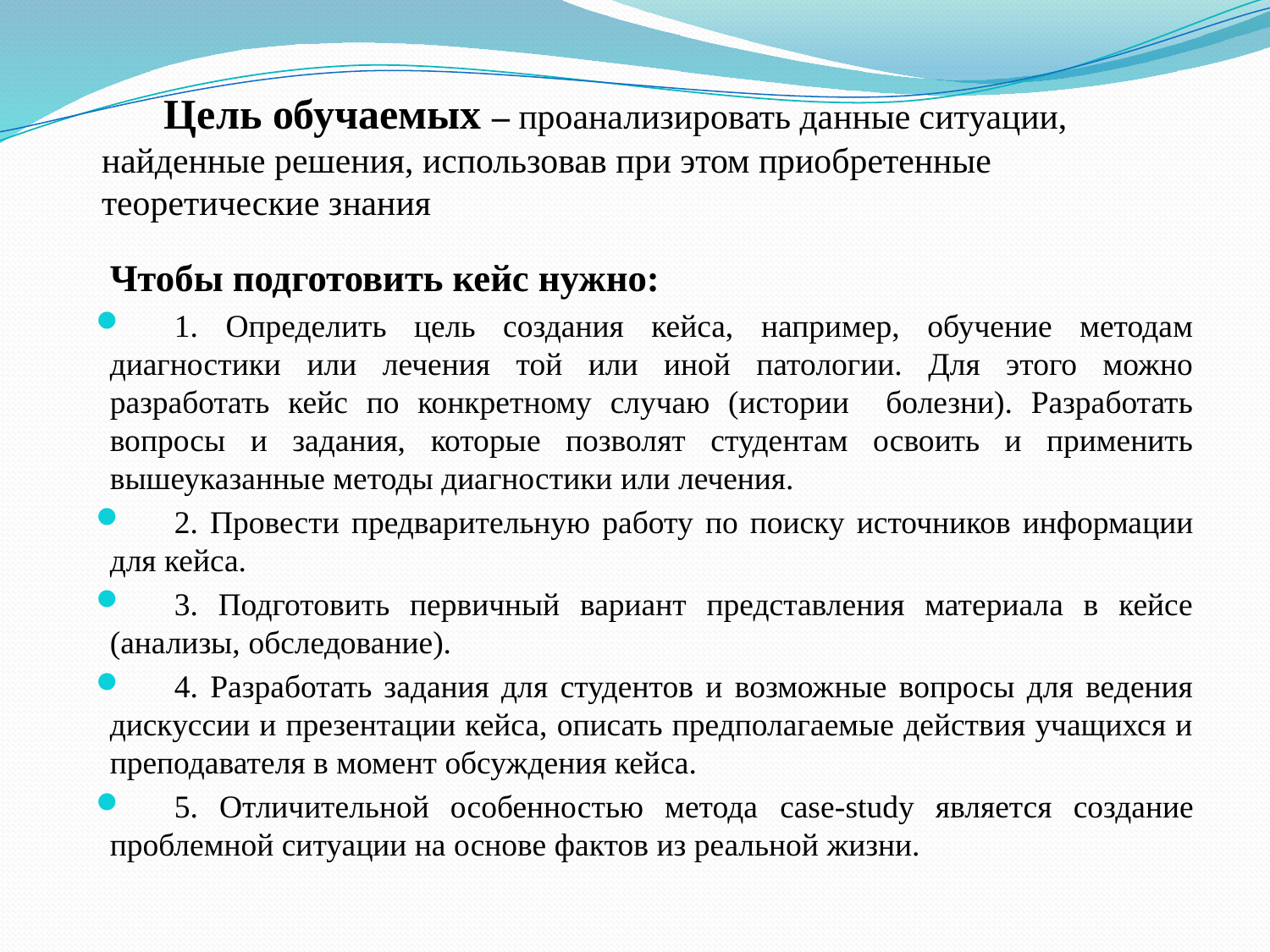

# Цель обучаемых – проанализировать данные ситуации, найденные решения, использовав при этом приобретенные теоретические знания

Чтобы подготовить кейс нужно:
1. Определить цель создания кейса, например, обучение методам диагностики или лечения той или иной патологии. Для этого можно разработать кейс по конкретному случаю (истории  болезни). Разработать вопросы и задания, которые позволят студентам освоить и применить вышеуказанные методы диагностики или лечения.
2. Провести предварительную работу по поиску источников информации для кейса.
3. Подготовить первичный вариант представления материала в кейсе (анализы, обследование).
4. Разработать задания для студентов и возможные вопросы для ведения дискуссии и презентации кейса, описать предполагаемые действия учащихся и преподавателя в момент обсуждения кейса.
5. Отличительной особенностью метода case-study является создание проблемной ситуации на основе фактов из реальной жизни.